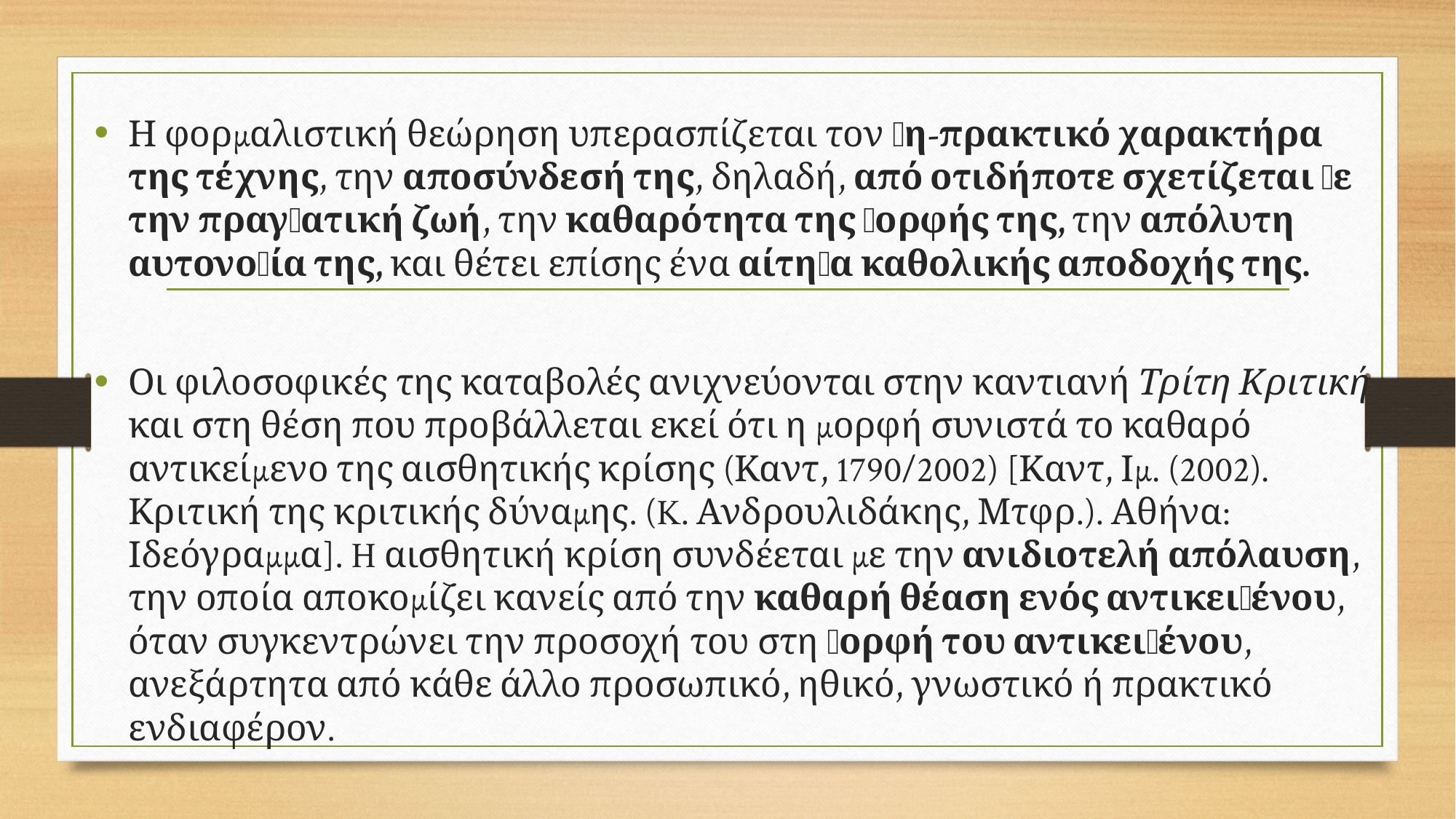

Η φορμαλιστική θεώρηση υπερασπίζεται τον μη-πρακτικό χαρακτήρα της τέχνης, την αποσύνδεσή της, δηλαδή, από οτιδήποτε σχετίζεται με την πραγματική ζωή, την καθαρότητα της μορφής της, την απόλυτη αυτονομία της, και θέτει επίσης ένα αίτημα καθολικής αποδοχής της.

Οι φιλοσοφικές της καταβολές ανιχνεύονται στην καντιανή Τρίτη Κριτική και στη θέση που προβάλλεται εκεί ότι η μορφή συνιστά το καθαρό αντικείμενο της αισθητικής κρίσης (Καντ, 1790/2002) [Καντ, Ιμ. (2002). Κριτική της κριτικής δύναμης. (K. Ανδρουλιδάκης, Μτφρ.). Αθήνα: Ιδεόγραμμα]. H αισθητική κρίση συνδέεται με την ανιδιοτελή απόλαυση, την οποία αποκομίζει κανείς από την καθαρή θέαση ενός αντικειμένου, όταν συγκεντρώνει την προσοχή του στη μορφή του αντικειμένου, ανεξάρτητα από κάθε άλλο προσωπικό, ηθικό, γνωστικό ή πρακτικό ενδιαφέρον.